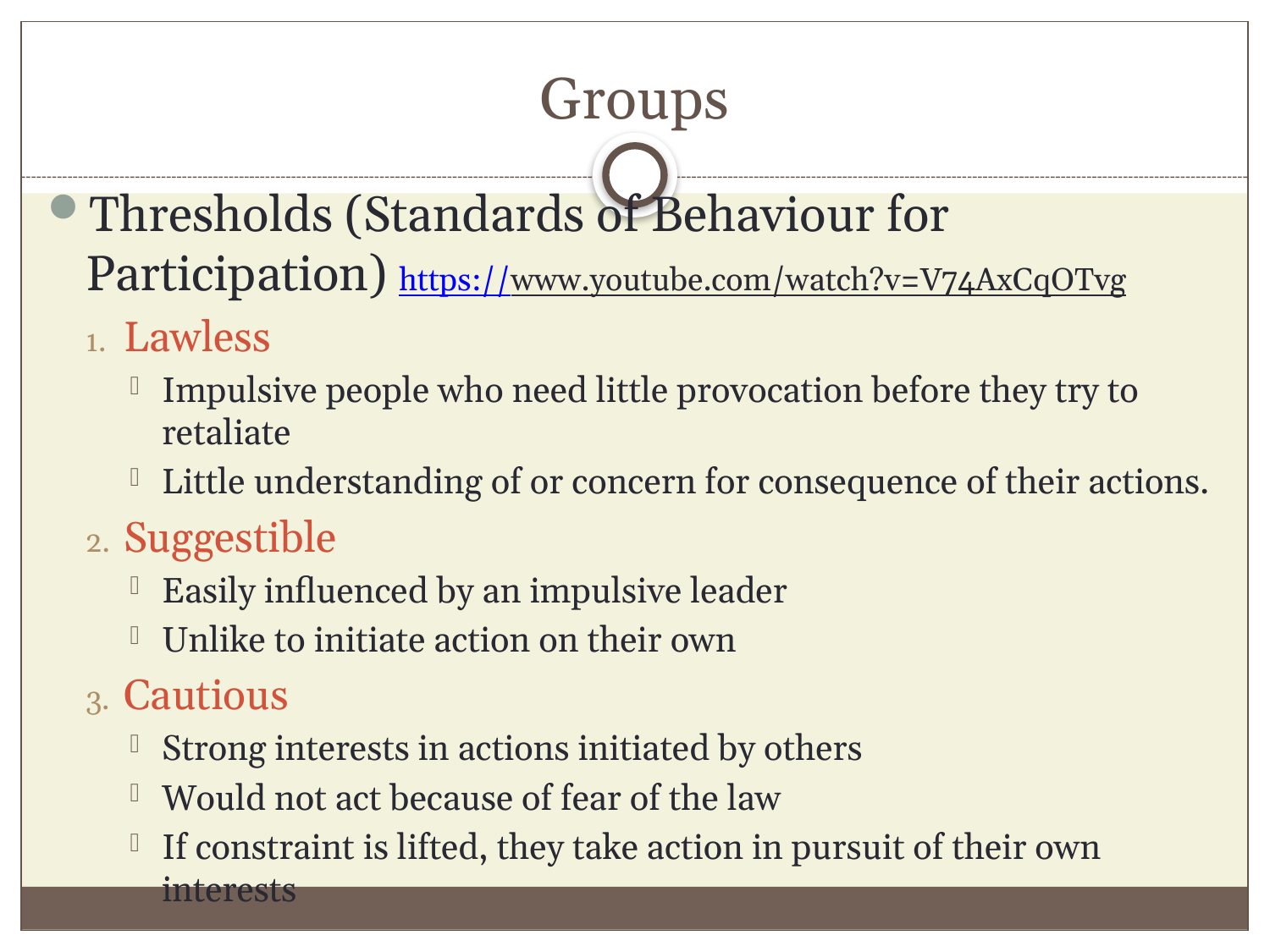

# Groups
Thresholds (Standards of Behaviour for Participation) https://www.youtube.com/watch?v=V74AxCqOTvg
Lawless
Impulsive people who need little provocation before they try to retaliate
Little understanding of or concern for consequence of their actions.
Suggestible
Easily influenced by an impulsive leader
Unlike to initiate action on their own
Cautious
Strong interests in actions initiated by others
Would not act because of fear of the law
If constraint is lifted, they take action in pursuit of their own interests